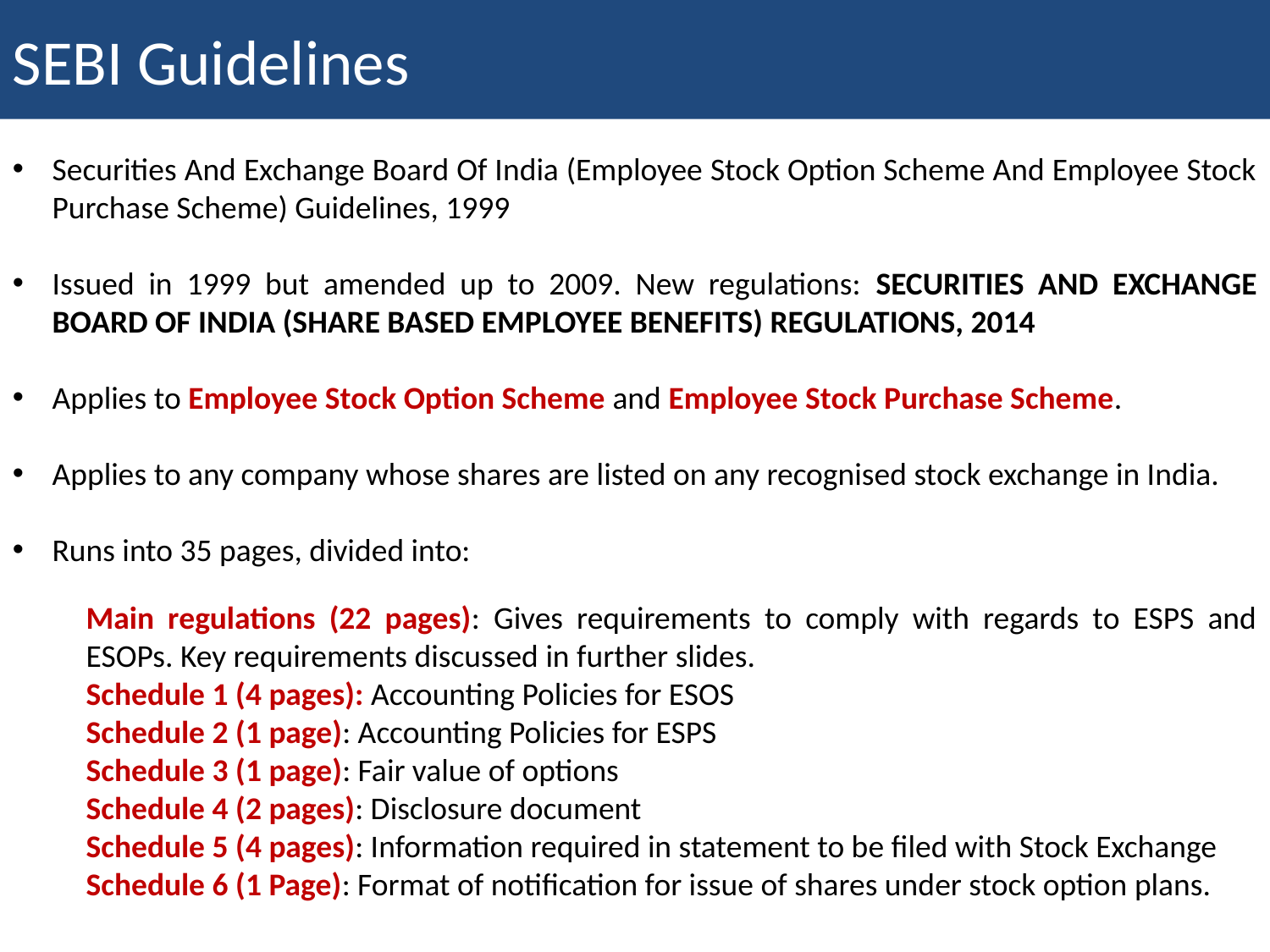

SEBI Guidelines

| The Black –Scholes Formulas |
| --- |
Securities And Exchange Board Of India (Employee Stock Option Scheme And Employee Stock Purchase Scheme) Guidelines, 1999

Issued in 1999 but amended up to 2009. New regulations: SECURITIES AND EXCHANGE BOARD OF INDIA (SHARE BASED EMPLOYEE BENEFITS) REGULATIONS, 2014

Applies to Employee Stock Option Scheme and Employee Stock Purchase Scheme.

Applies to any company whose shares are listed on any recognised stock exchange in India.

Runs into 35 pages, divided into:

Main regulations (22 pages): Gives requirements to comply with regards to ESPS and ESOPs. Key requirements discussed in further slides.
Schedule 1 (4 pages): Accounting Policies for ESOS
Schedule 2 (1 page): Accounting Policies for ESPS
Schedule 3 (1 page): Fair value of options
Schedule 4 (2 pages): Disclosure document
Schedule 5 (4 pages): Information required in statement to be filed with Stock Exchange
Schedule 6 (1 Page): Format of notification for issue of shares under stock option plans.